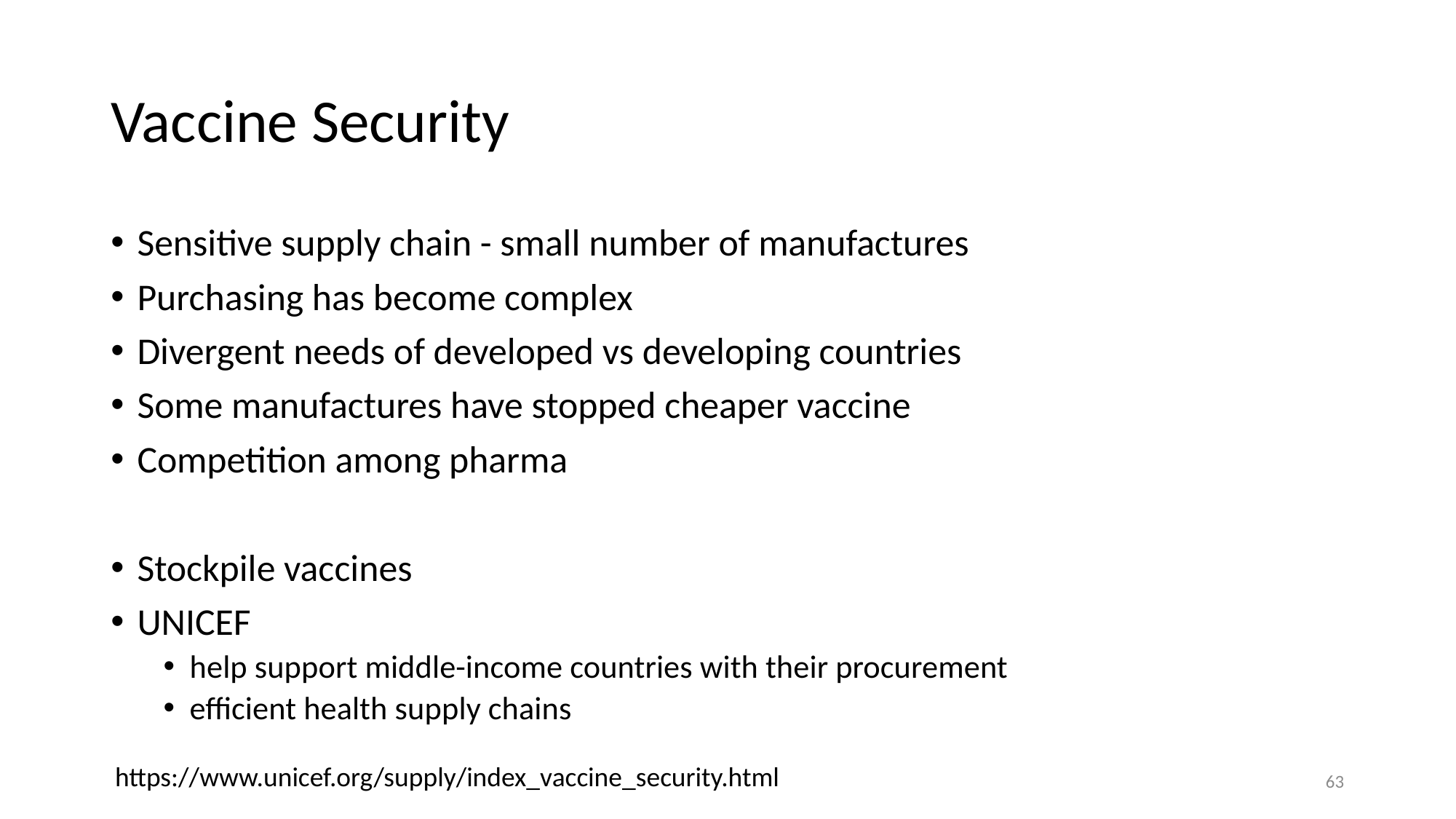

# Vaccine Security
Sensitive supply chain - small number of manufactures
Purchasing has become complex
Divergent needs of developed vs developing countries
Some manufactures have stopped cheaper vaccine
Competition among pharma

Stockpile vaccines
UNICEF
help support middle-income countries with their procurement
efficient health supply chains

https://www.unicef.org/supply/index_vaccine_security.html
63